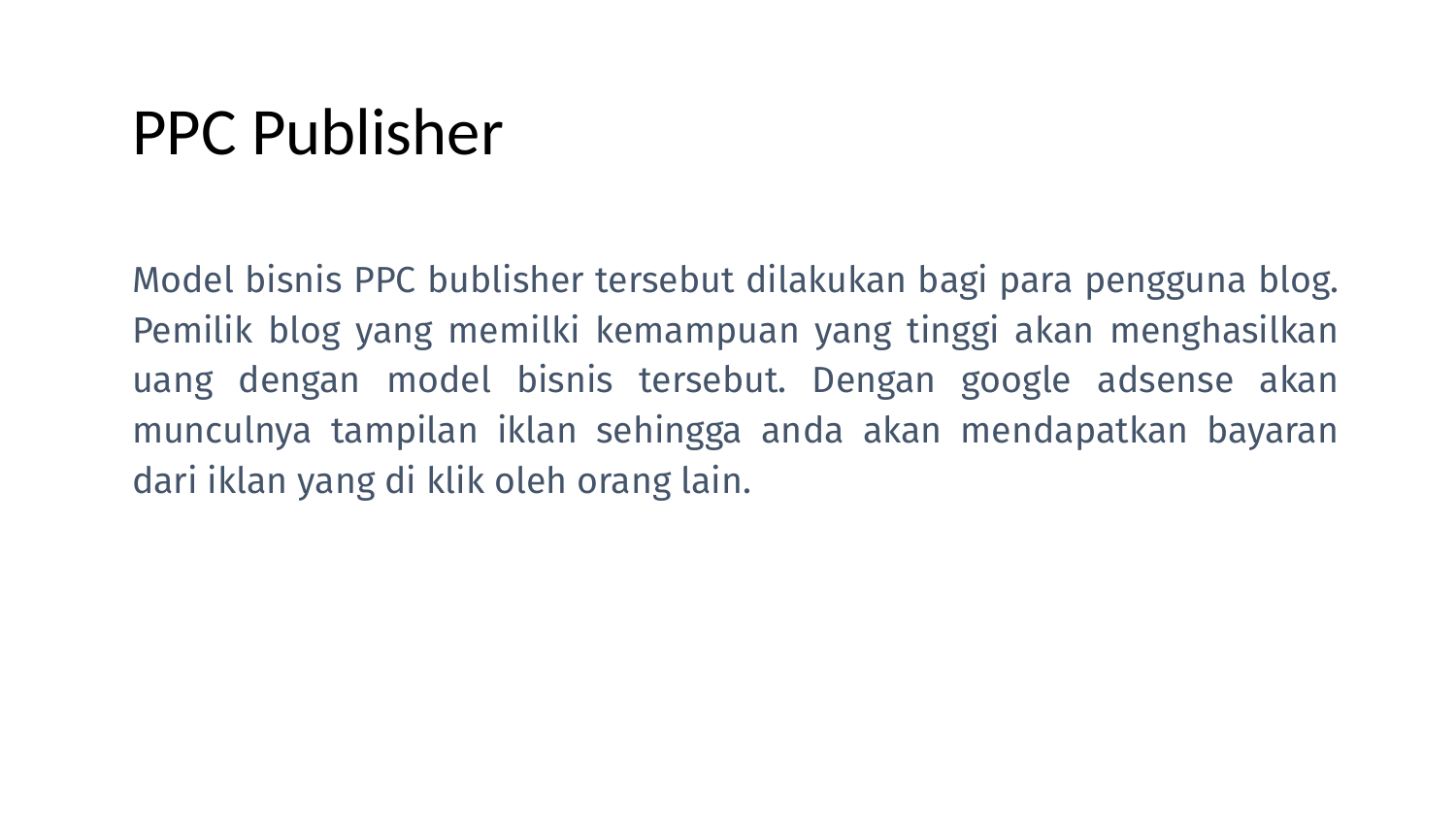

# PPC Publisher
Model bisnis PPC bublisher tersebut dilakukan bagi para pengguna blog. Pemilik blog yang memilki kemampuan yang tinggi akan menghasilkan uang dengan model bisnis tersebut. Dengan google adsense akan munculnya tampilan iklan sehingga anda akan mendapatkan bayaran dari iklan yang di klik oleh orang lain.